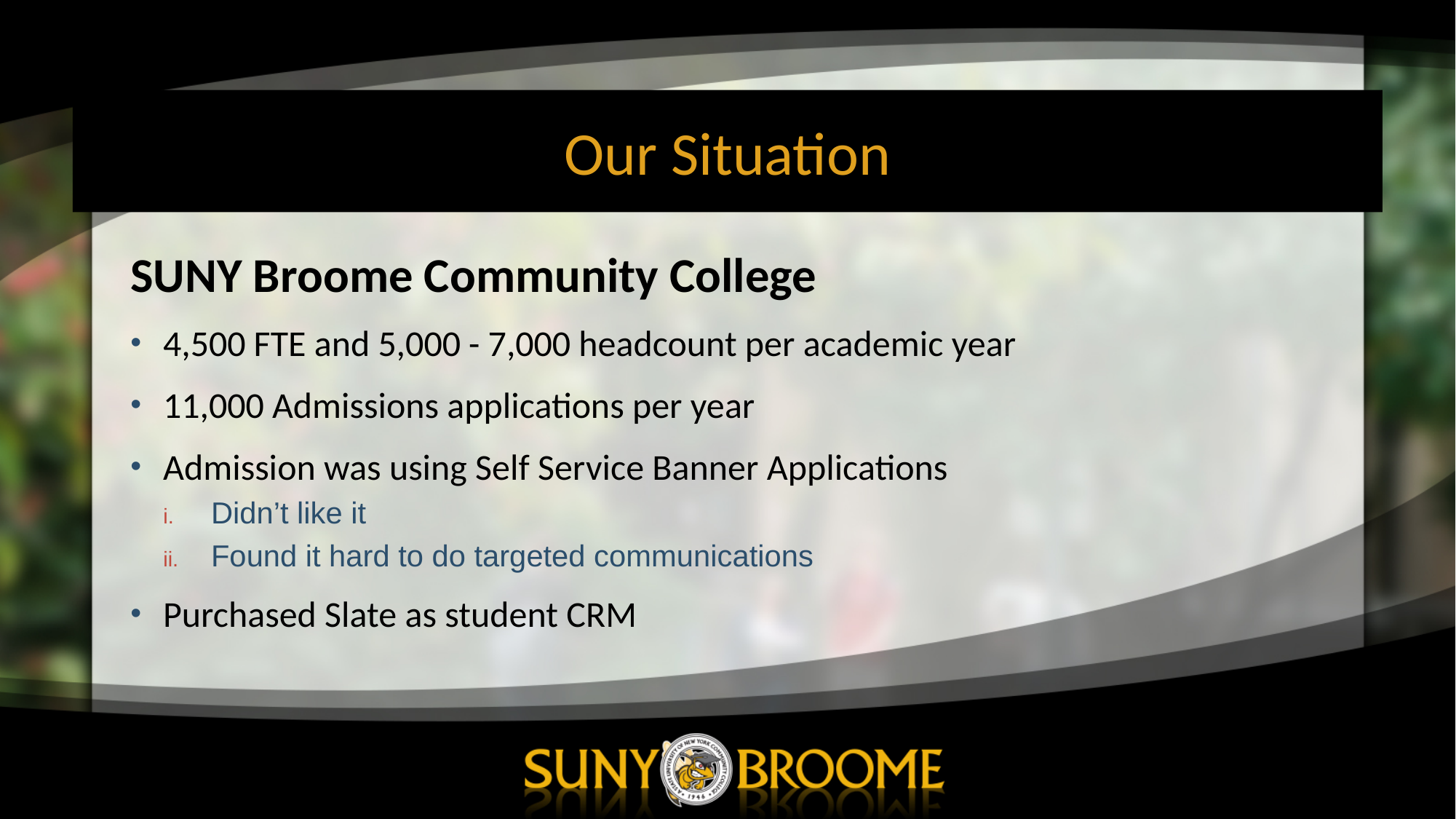

# Our Situation
SUNY Broome Community College
4,500 FTE and 5,000 - 7,000 headcount per academic year
11,000 Admissions applications per year
Admission was using Self Service Banner Applications
Didn’t like it
Found it hard to do targeted communications
Purchased Slate as student CRM